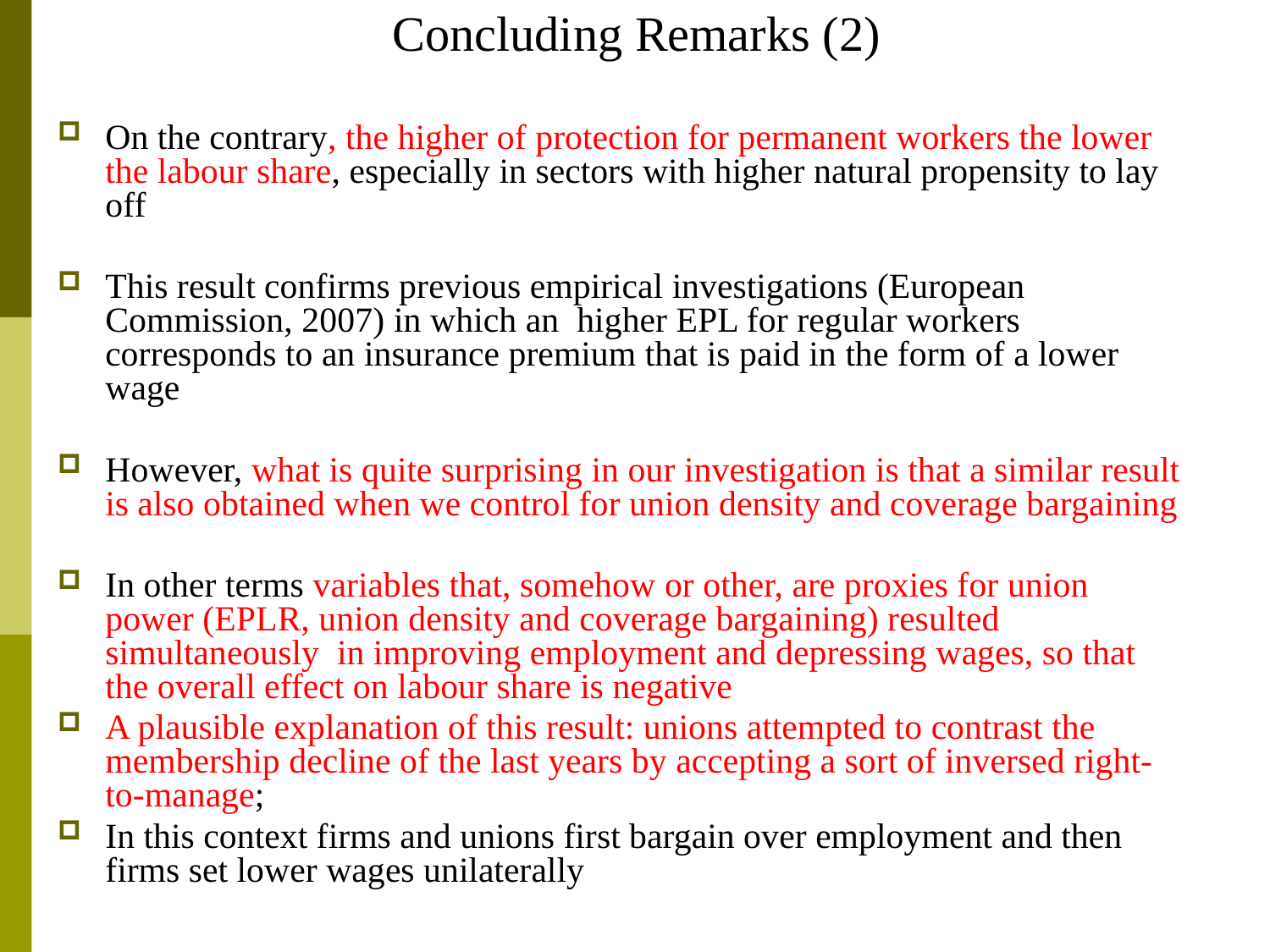

# Concluding Remarks (2)

On the contrary, the higher of protection for permanent workers the lower the labour share, especially in sectors with higher natural propensity to lay off

This result confirms previous empirical investigations (European Commission, 2007) in which an  higher EPL for regular workers corresponds to an insurance premium that is paid in the form of a lower wage

However, what is quite surprising in our investigation is that a similar result is also obtained when we control for union density and coverage bargaining

In other terms variables that, somehow or other, are proxies for union power (EPLR, union density and coverage bargaining) resulted simultaneously  in improving employment and depressing wages, so that the overall effect on labour share is negative
A plausible explanation of this result: unions attempted to contrast the membership decline of the last years by accepting a sort of inversed right-to-manage;
In this context firms and unions first bargain over employment and then firms set lower wages unilaterally